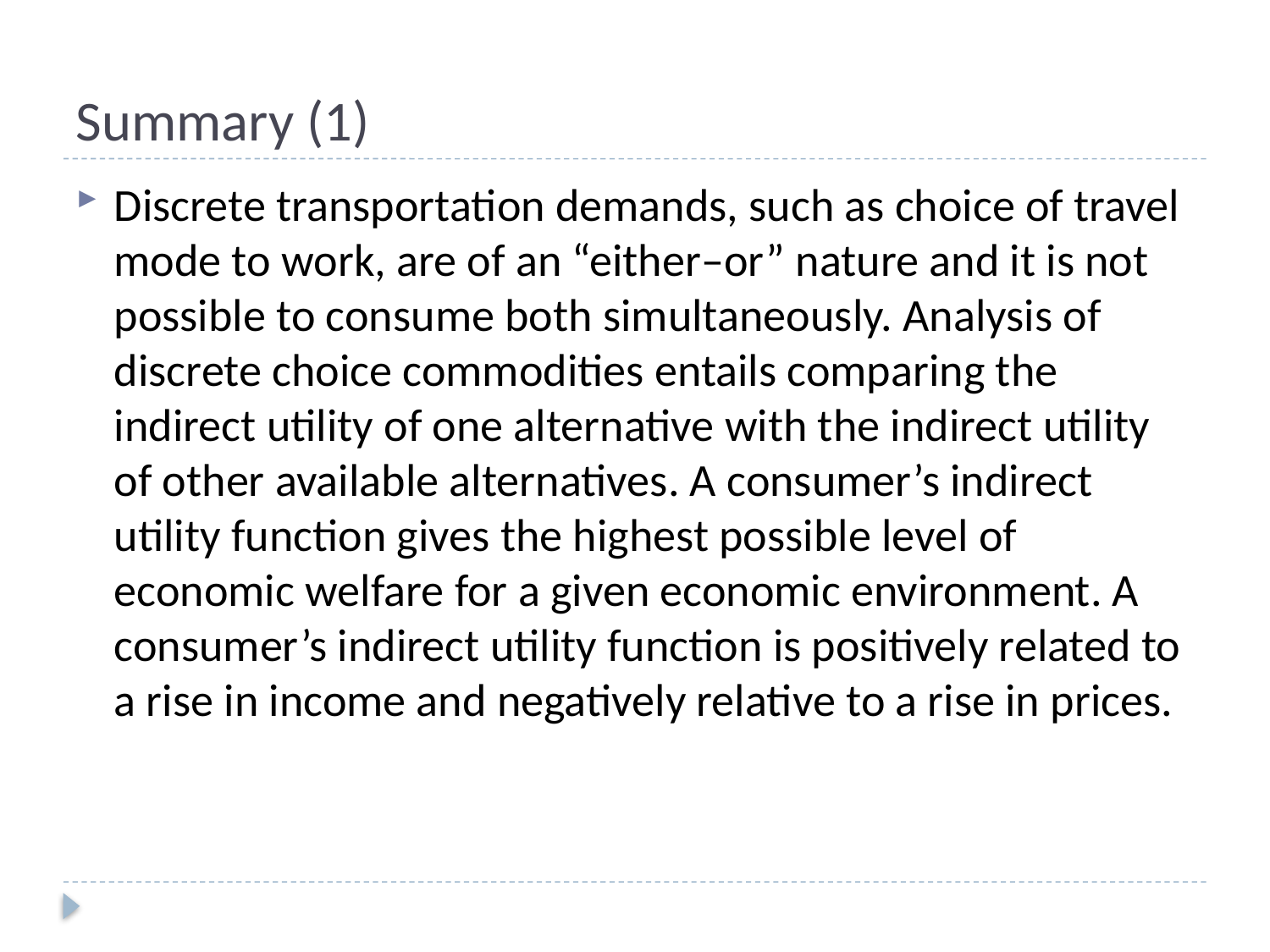

# Summary (1)
Discrete transportation demands, such as choice of travel mode to work, are of an “either–or” nature and it is not possible to consume both simultaneously. Analysis of discrete choice commodities entails comparing the indirect utility of one alternative with the indirect utility of other available alternatives. A consumer’s indirect utility function gives the highest possible level of economic welfare for a given economic environment. A consumer’s indirect utility function is positively related to a rise in income and negatively relative to a rise in prices.